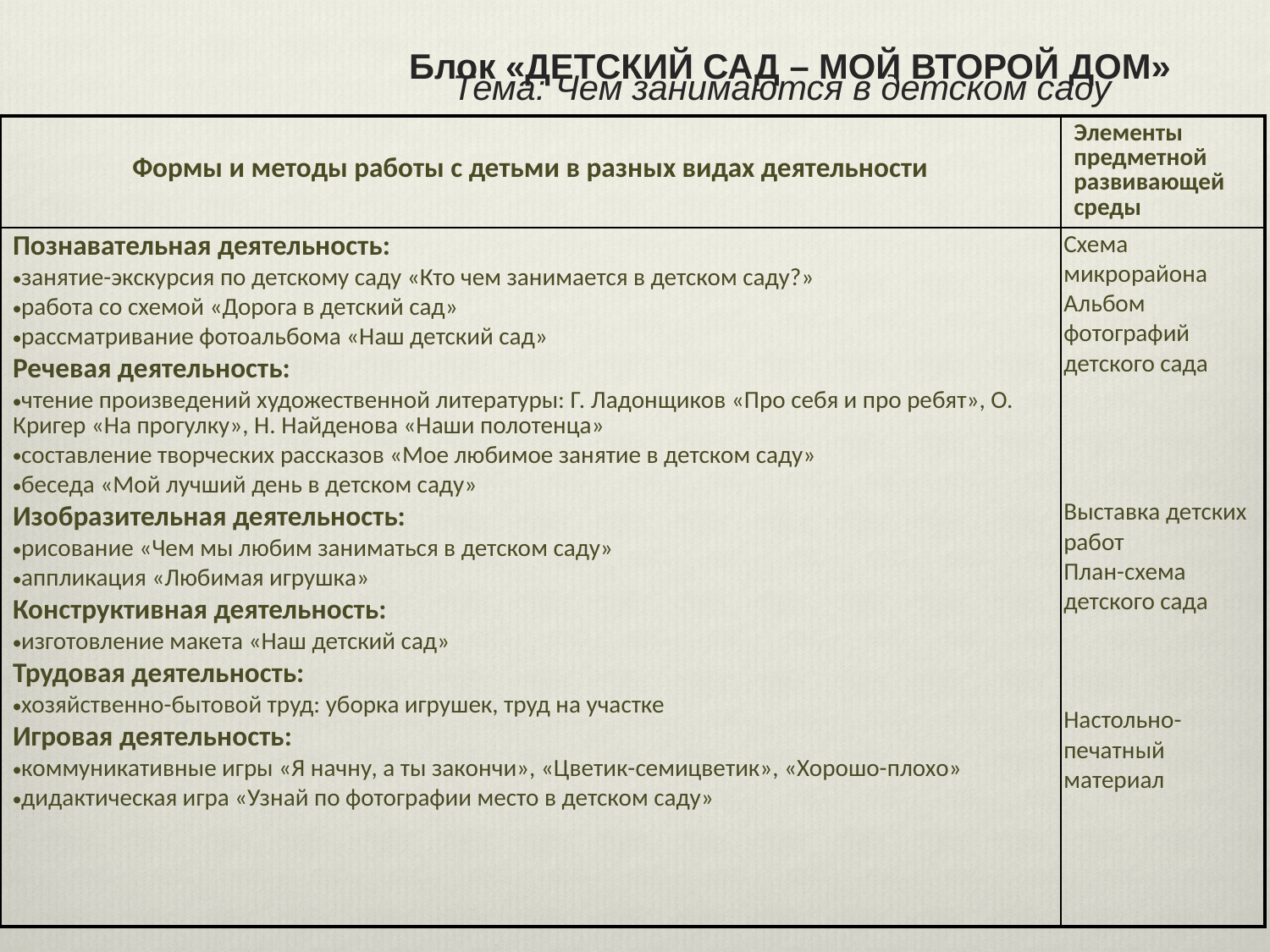

# Блок «ДЕТСКИЙ САД – МОЙ ВТОРОЙ ДОМ» Тема: Чем занимаются в детском саду
| Формы и методы работы с детьми в разных видах деятельности | Элементы предметной развивающей среды |
| --- | --- |
| Познавательная деятельность: занятие-экскурсия по детскому саду «Кто чем занимается в детском саду?» работа со схемой «Дорога в детский сад» рассматривание фотоальбома «Наш детский сад» Речевая деятельность: чтение произведений художественной литературы: Г. Ладонщиков «Про себя и про ребят», О. Кригер «На прогулку», Н. Найденова «Наши полотенца» составление творческих рассказов «Мое любимое занятие в детском саду» беседа «Мой лучший день в детском саду» Изобразительная деятельность: рисование «Чем мы любим заниматься в детском саду» аппликация «Любимая игрушка» Конструктивная деятельность: изготовление макета «Наш детский сад» Трудовая деятельность: хозяйственно-бытовой труд: уборка игрушек, труд на участке Игровая деятельность: коммуникативные игры «Я начну, а ты закончи», «Цветик-семицветик», «Хорошо-плохо» дидактическая игра «Узнай по фотографии место в детском саду» | Схема микрорайона Альбом фотографий детского сада Выставка детских работ План-схема детского сада Настольно- печатный материал |